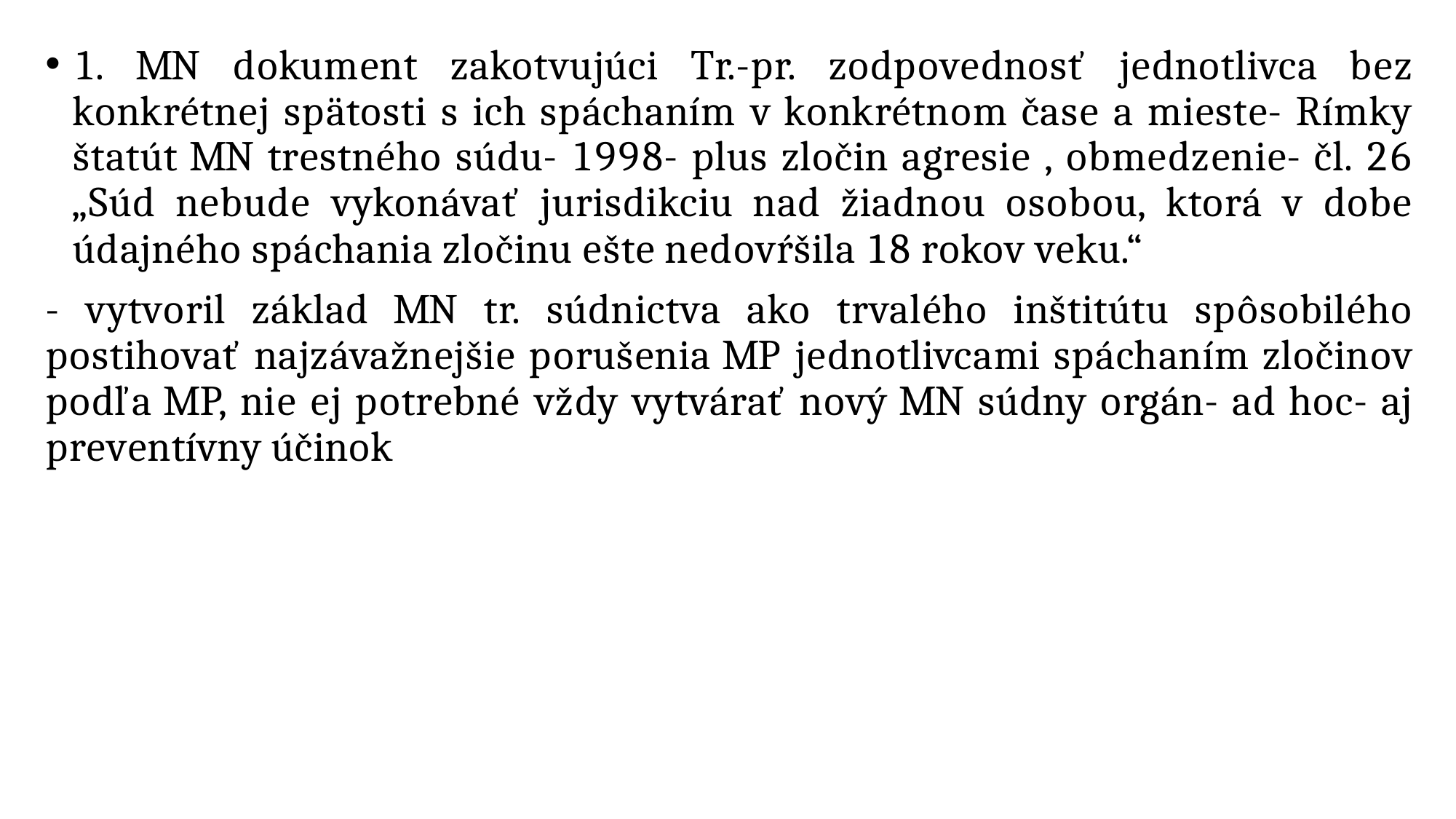

1. MN dokument zakotvujúci Tr.-pr. zodpovednosť jednotlivca bez konkrétnej spätosti s ich spáchaním v konkrétnom čase a mieste- Rímky štatút MN trestného súdu- 1998- plus zločin agresie , obmedzenie- čl. 26 „Súd nebude vykonávať jurisdikciu nad žiadnou osobou, ktorá v dobe údajného spáchania zločinu ešte nedovŕšila 18 rokov veku.“
- vytvoril základ MN tr. súdnictva ako trvalého inštitútu spôsobilého postihovať najzávažnejšie porušenia MP jednotlivcami spáchaním zločinov podľa MP, nie ej potrebné vždy vytvárať nový MN súdny orgán- ad hoc- aj preventívny účinok